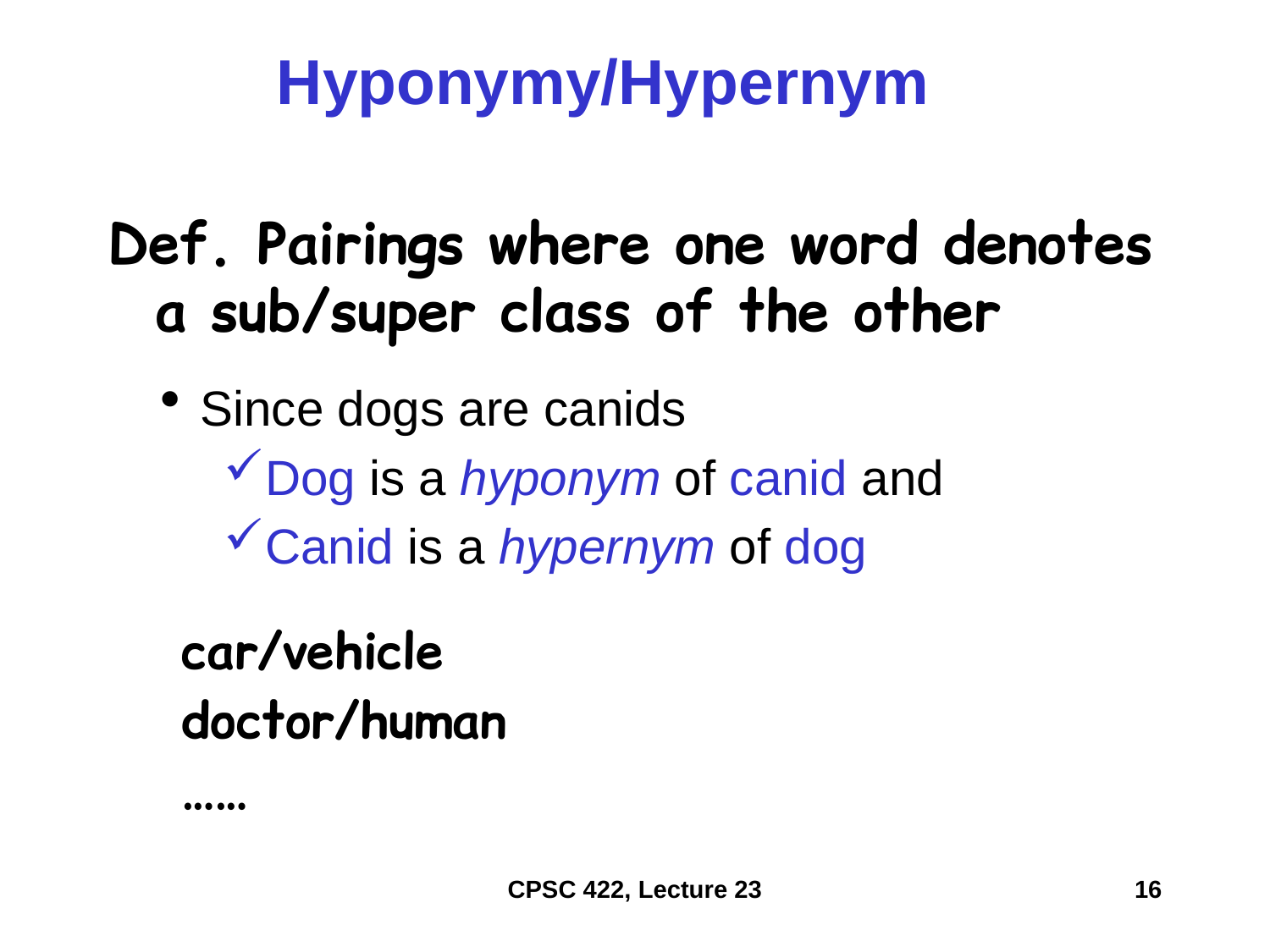

# Hyponymy/Hypernym
Def. Pairings where one word denotes a sub/super class of the other

Since dogs are canids
Dog is a hyponym of canid and
Canid is a hypernym of dog

car/vehicle
doctor/human
……

CPSC 422, Lecture 23
16